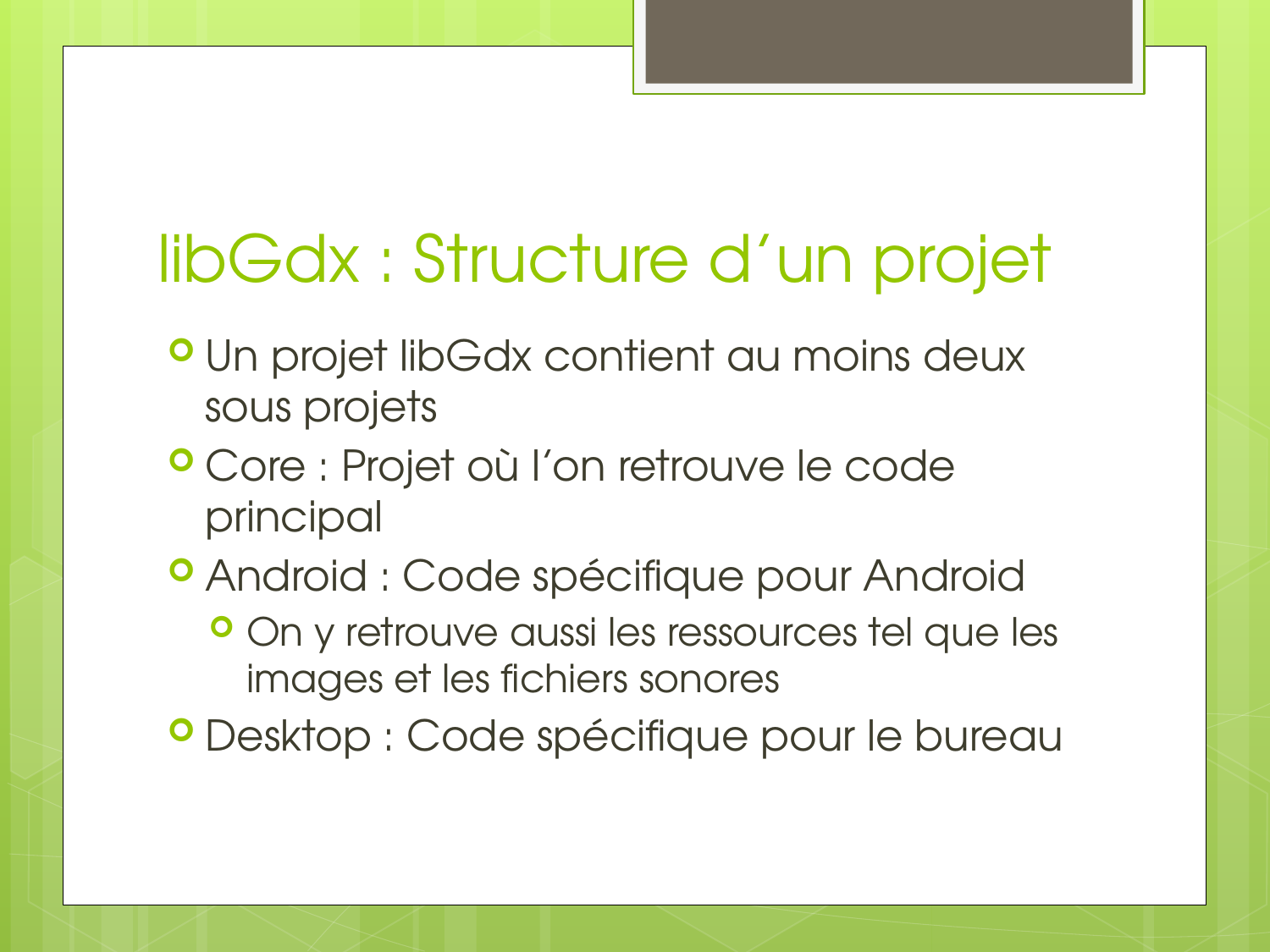

# libGdx : Structure d’un projet
Un projet libGdx contient au moins deux sous projets
Core : Projet où l’on retrouve le code principal
Android : Code spécifique pour Android
On y retrouve aussi les ressources tel que les images et les fichiers sonores
Desktop : Code spécifique pour le bureau